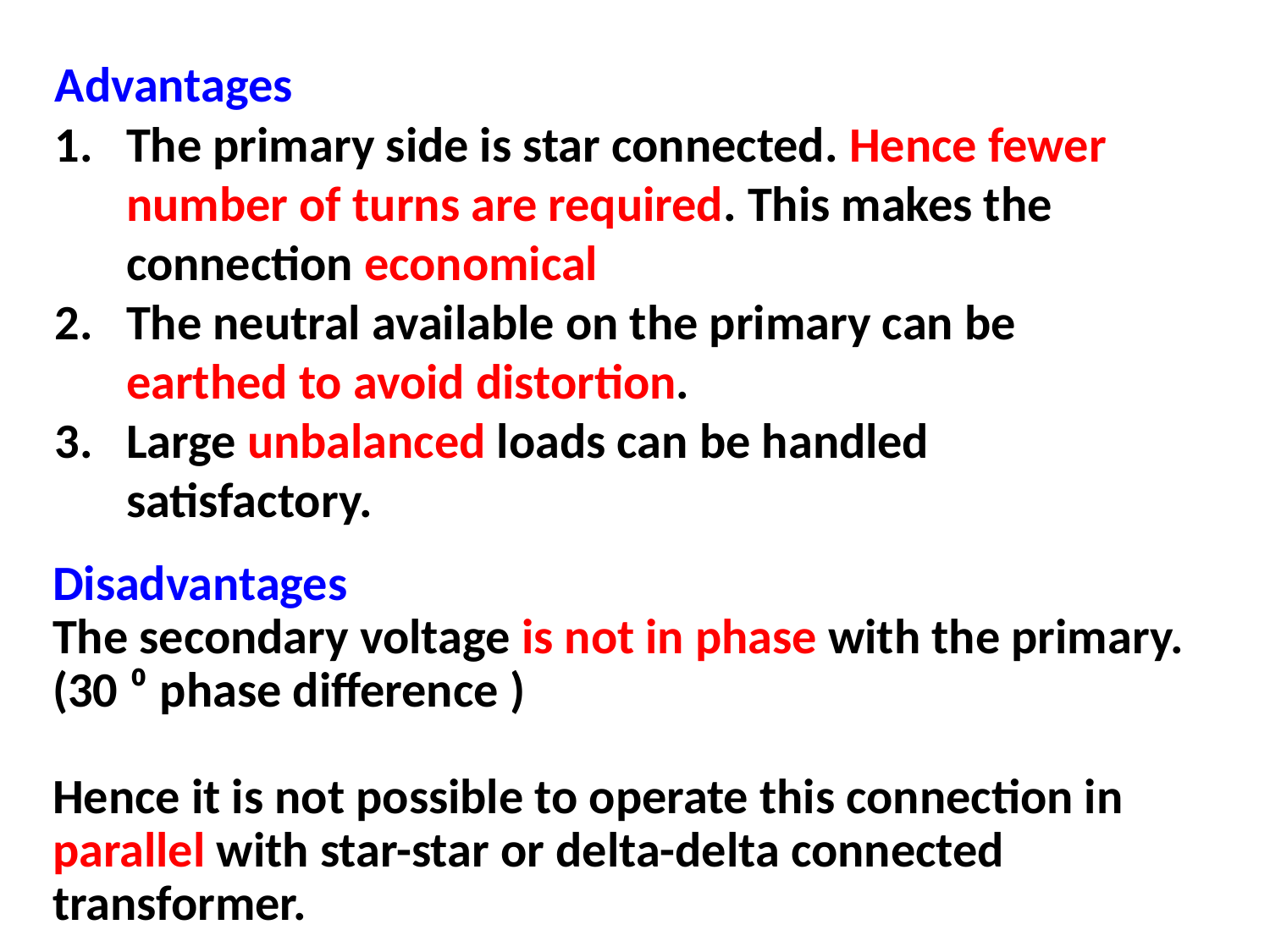

Advantages
The primary side is star connected. Hence fewer number of turns are required. This makes the connection economical
The neutral available on the primary can be earthed to avoid distortion.
Large unbalanced loads can be handled satisfactory.
Disadvantages
The secondary voltage is not in phase with the primary.  (30 ⁰ phase difference )

Hence it is not possible to operate this connection in parallel with star-star or delta-delta connected transformer.